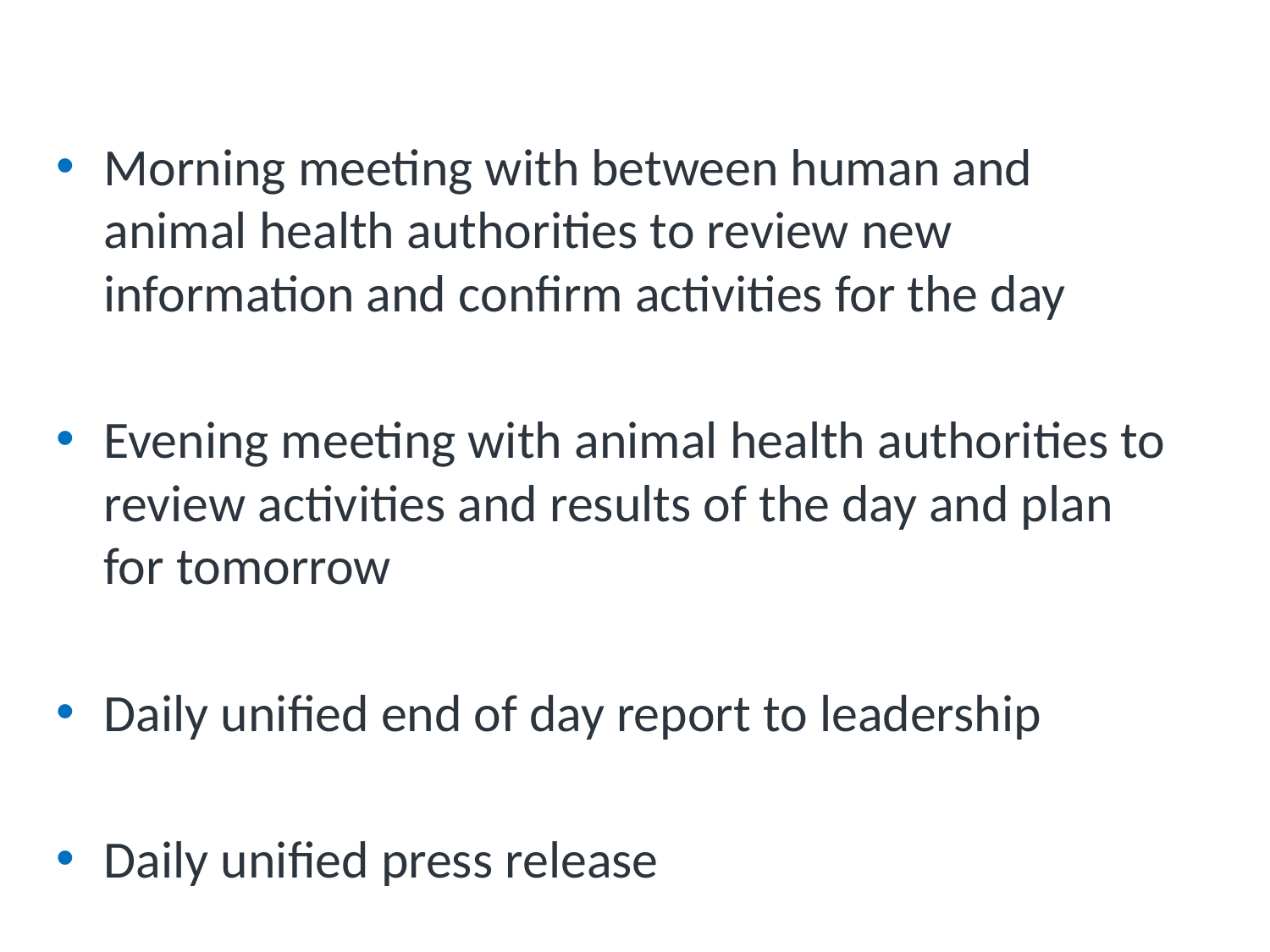

# Routine Stakeholder Communication
Morning meeting with between human and animal health authorities to review new information and confirm activities for the day

Evening meeting with animal health authorities to review activities and results of the day and plan for tomorrow

Daily unified end of day report to leadership

Daily unified press release